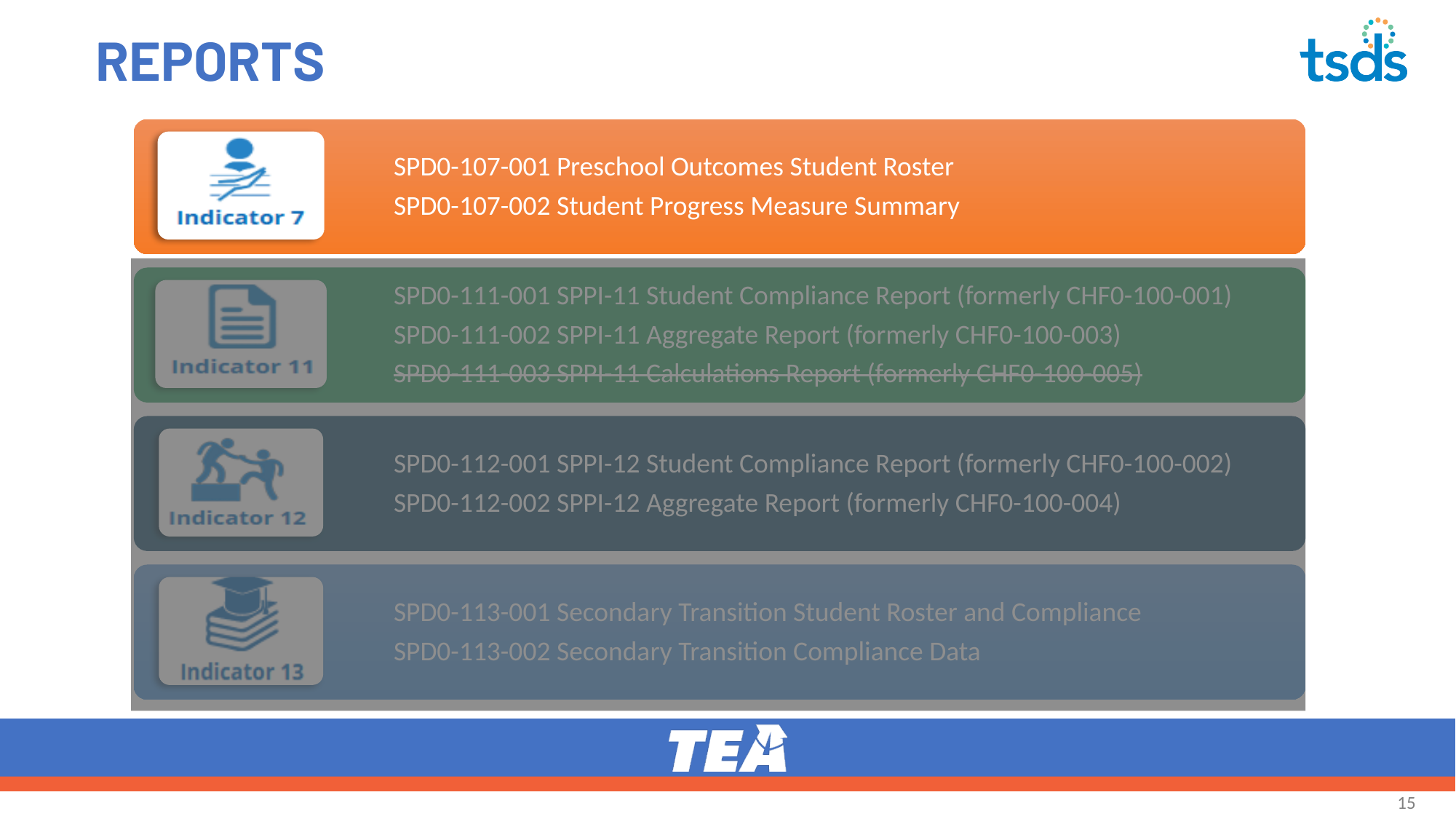

# REPORTS
SPD0-107-001 Preschool Outcomes Student Roster
SPD0-107-002 Student Progress Measure Summary
SPD0-111-001 SPPI-11 Student Compliance Report (formerly CHF0-100-001)
SPD0-111-002 SPPI-11 Aggregate Report (formerly CHF0-100-003)
SPD0-111-003 SPPI-11 Calculations Report (formerly CHF0-100-005)
SPD0-112-001 SPPI-12 Student Compliance Report (formerly CHF0-100-002)
SPD0-112-002 SPPI-12 Aggregate Report (formerly CHF0-100-004)
SPD0-113-001 Secondary Transition Student Roster and Compliance
SPD0-113-002 Secondary Transition Compliance Data

15